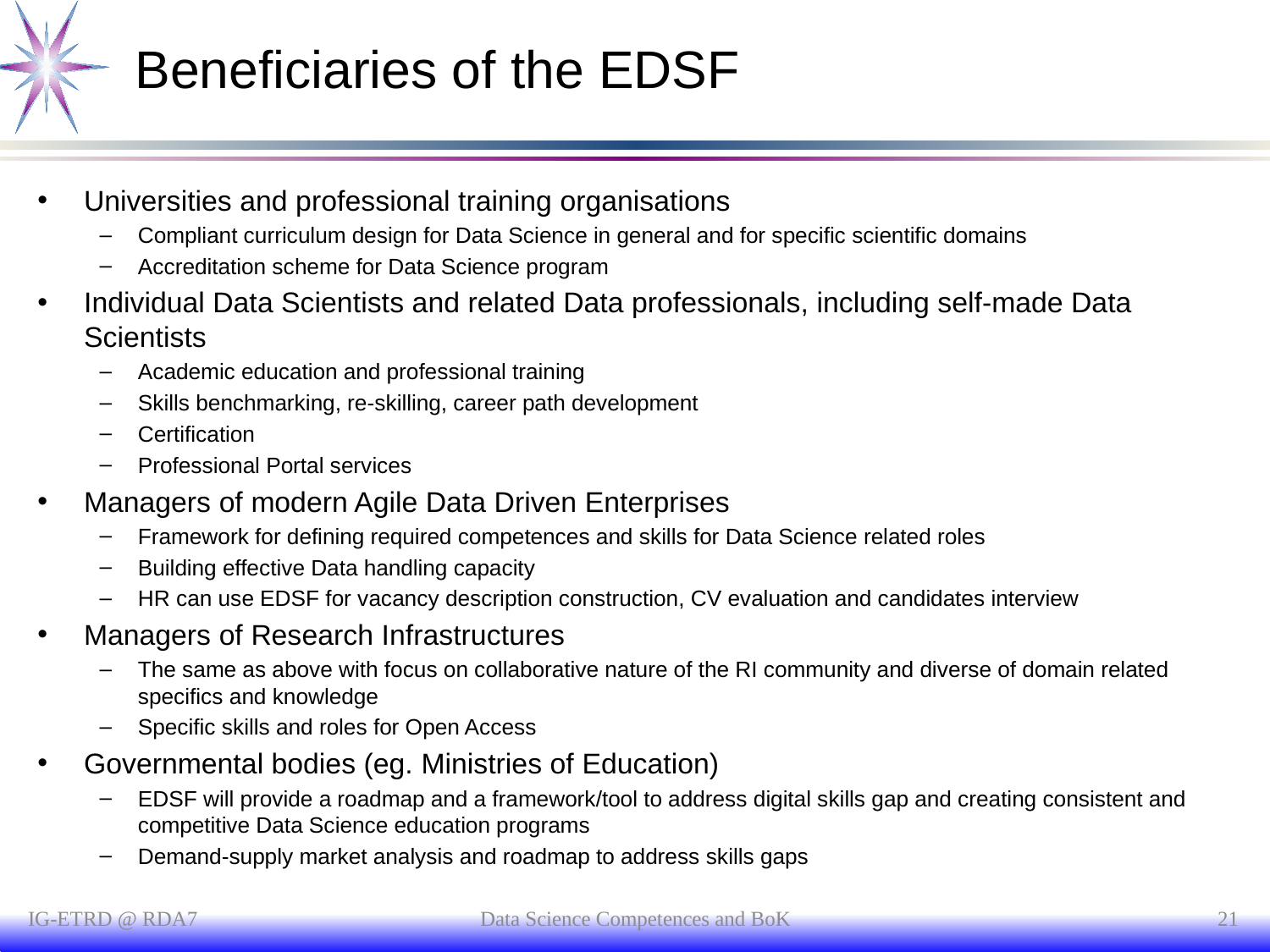

# Beneficiaries of the EDSF
Universities and professional training organisations
Compliant curriculum design for Data Science in general and for specific scientific domains
Accreditation scheme for Data Science program
Individual Data Scientists and related Data professionals, including self-made Data Scientists
Academic education and professional training
Skills benchmarking, re-skilling, career path development
Certification
Professional Portal services
Managers of modern Agile Data Driven Enterprises
Framework for defining required competences and skills for Data Science related roles
Building effective Data handling capacity
HR can use EDSF for vacancy description construction, CV evaluation and candidates interview
Managers of Research Infrastructures
The same as above with focus on collaborative nature of the RI community and diverse of domain related specifics and knowledge
Specific skills and roles for Open Access
Governmental bodies (eg. Ministries of Education)
EDSF will provide a roadmap and a framework/tool to address digital skills gap and creating consistent and competitive Data Science education programs
Demand-supply market analysis and roadmap to address skills gaps
IG-ETRD @ RDA7
Data Science Competences and BoK
21